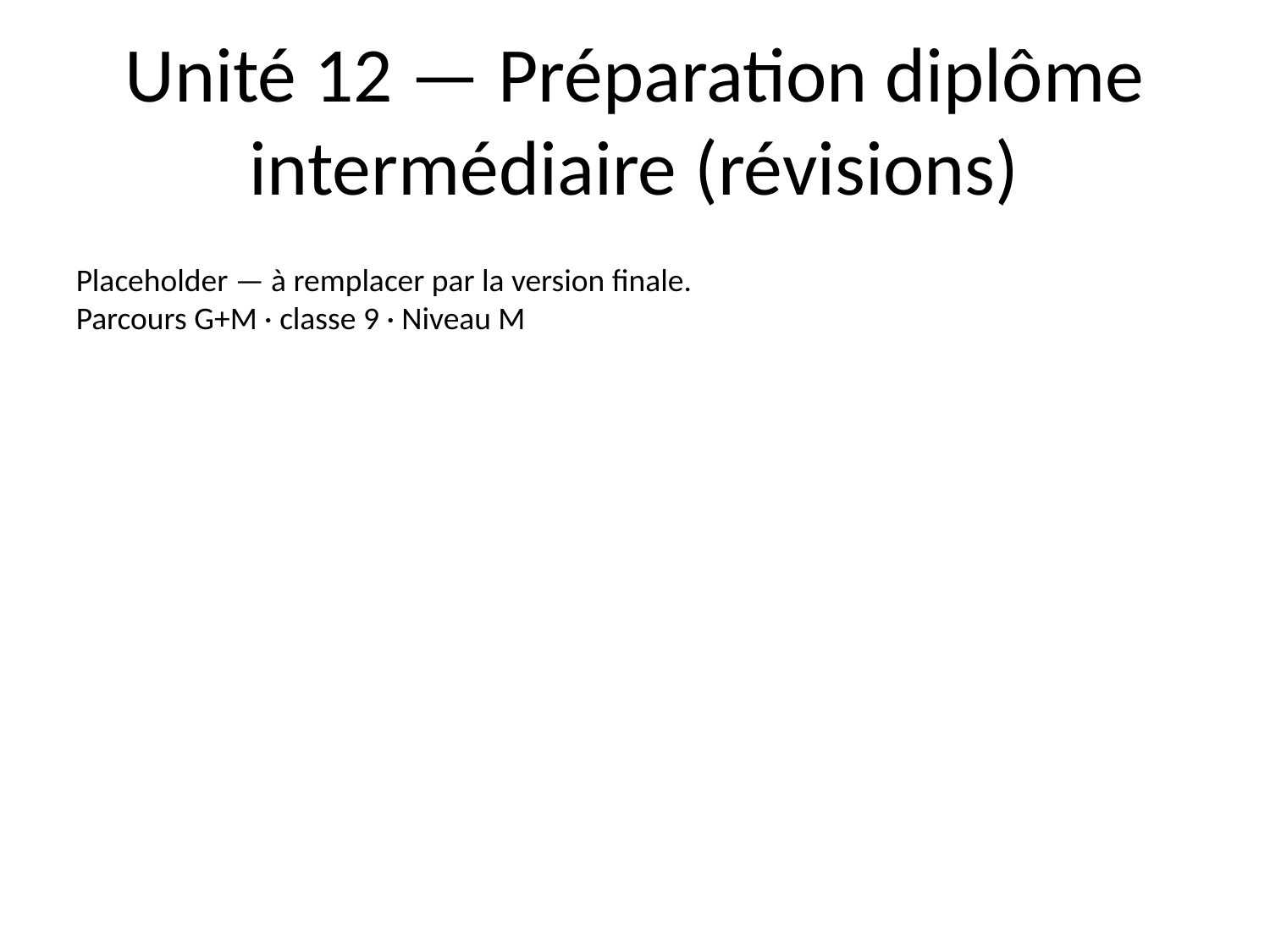

# Unité 12 — Préparation diplôme intermédiaire (révisions)
Placeholder — à remplacer par la version finale.
Parcours G+M · classe 9 · Niveau M